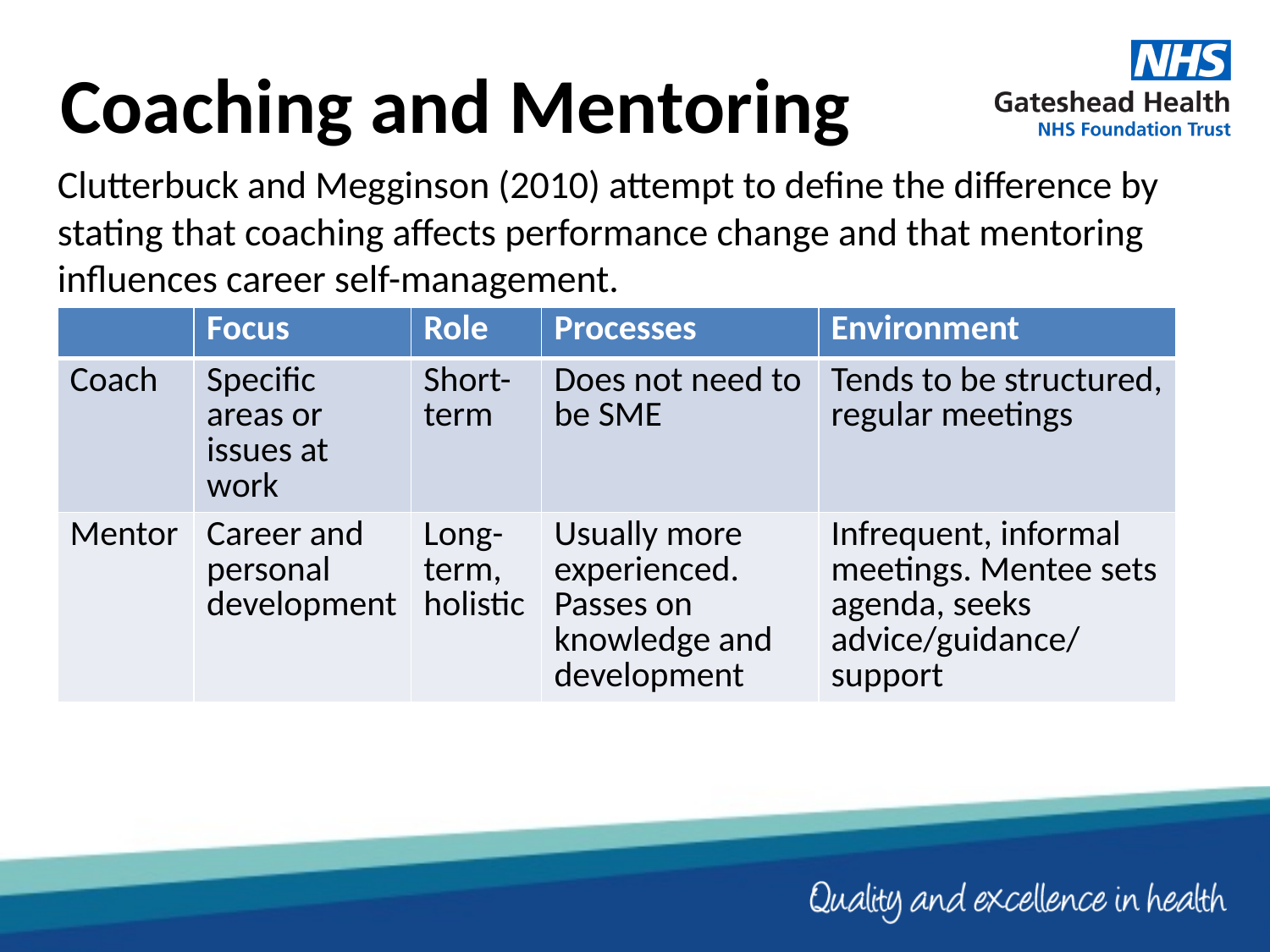

# Coaching and Mentoring
Clutterbuck and Megginson (2010) attempt to define the difference by stating that coaching affects performance change and that mentoring influences career self-management.
|  | Focus | Role | Processes | Environment |
| --- | --- | --- | --- | --- |
| Coach | Specific areas or issues at work | Short-term | Does not need to be SME | Tends to be structured, regular meetings |
| Mentor | Career and personal development | Long-term, holistic | Usually more experienced. Passes on knowledge and development | Infrequent, informal meetings. Mentee sets agenda, seeks advice/guidance/ support |